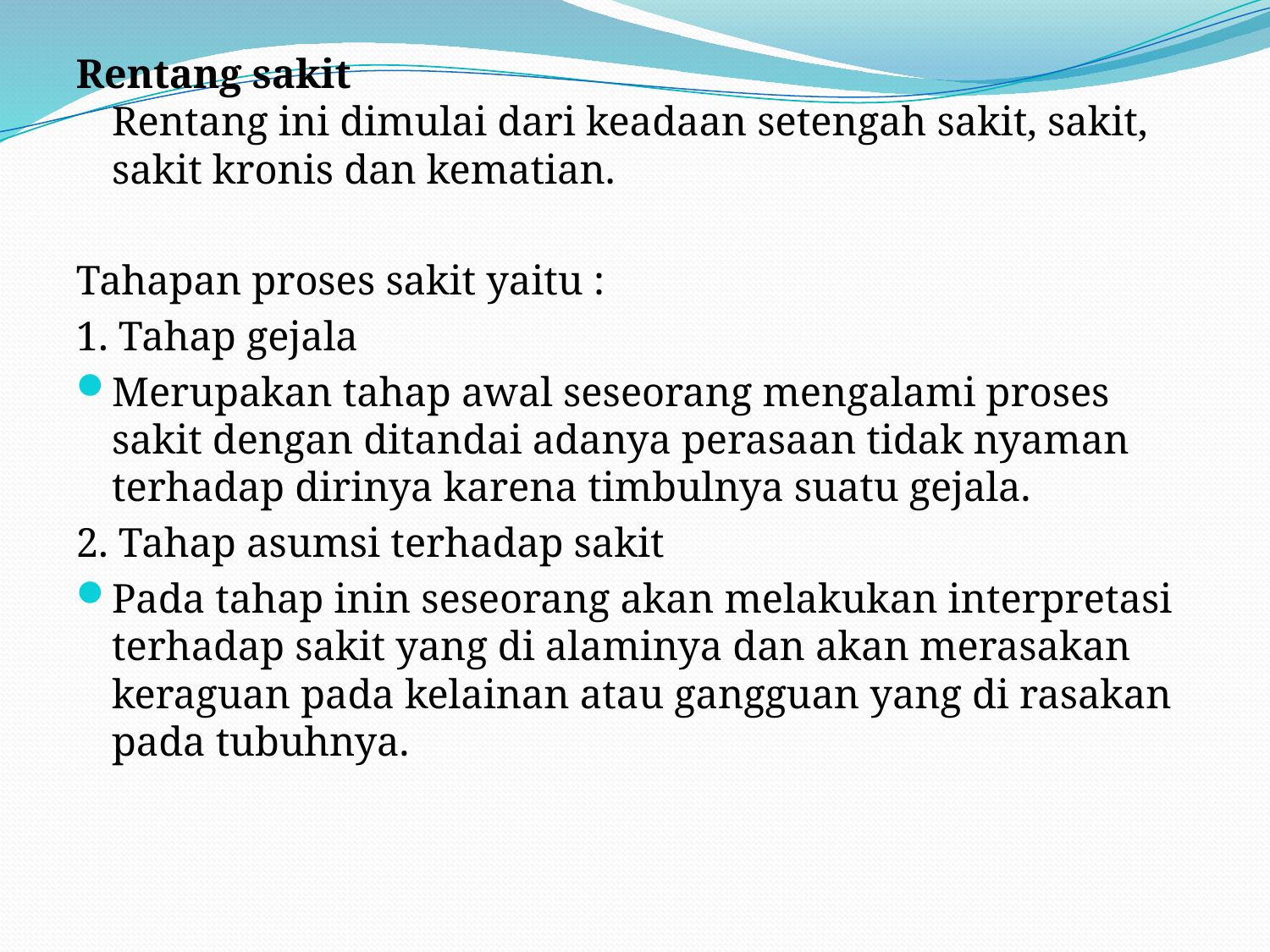

Rentang sakit
Rentang ini dimulai dari keadaan setengah sakit, sakit, sakit kronis dan kematian.

Tahapan proses sakit yaitu :
1. Tahap gejala
Merupakan tahap awal seseorang mengalami proses sakit dengan ditandai adanya perasaan tidak nyaman terhadap dirinya karena timbulnya suatu gejala.
2. Tahap asumsi terhadap sakit
Pada tahap inin seseorang akan melakukan interpretasi terhadap sakit yang di alaminya dan akan merasakan keraguan pada kelainan atau gangguan yang di rasakan pada tubuhnya.

#